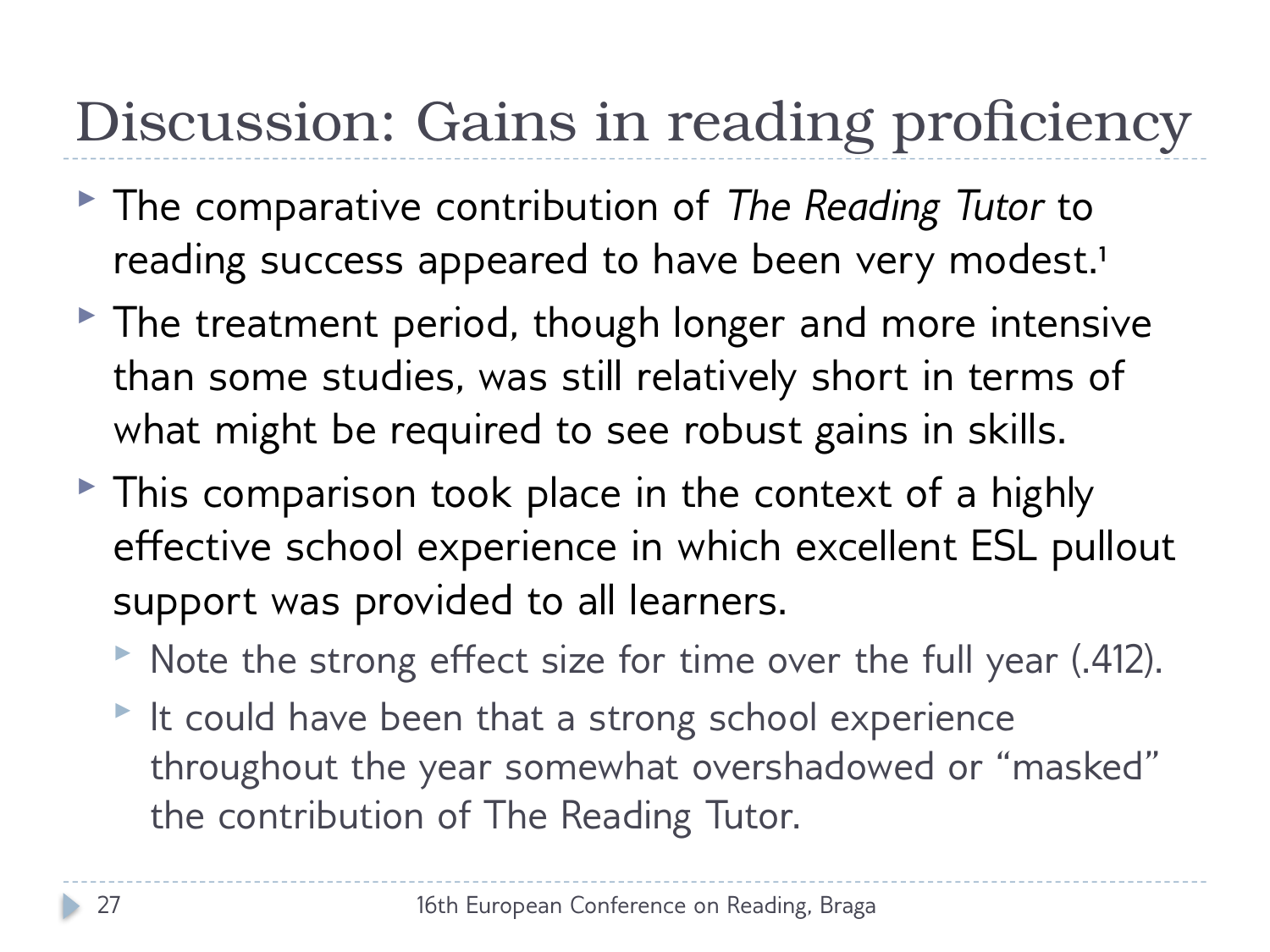

# Discussion: Gains in reading proficiency
The comparative contribution of The Reading Tutor to reading success appeared to have been very modest.¹
The treatment period, though longer and more intensive than some studies, was still relatively short in terms of what might be required to see robust gains in skills.
This comparison took place in the context of a highly effective school experience in which excellent ESL pullout support was provided to all learners.
Note the strong effect size for time over the full year (.412).
It could have been that a strong school experience throughout the year somewhat overshadowed or “masked” the contribution of The Reading Tutor.
27
16th European Conference on Reading, Braga